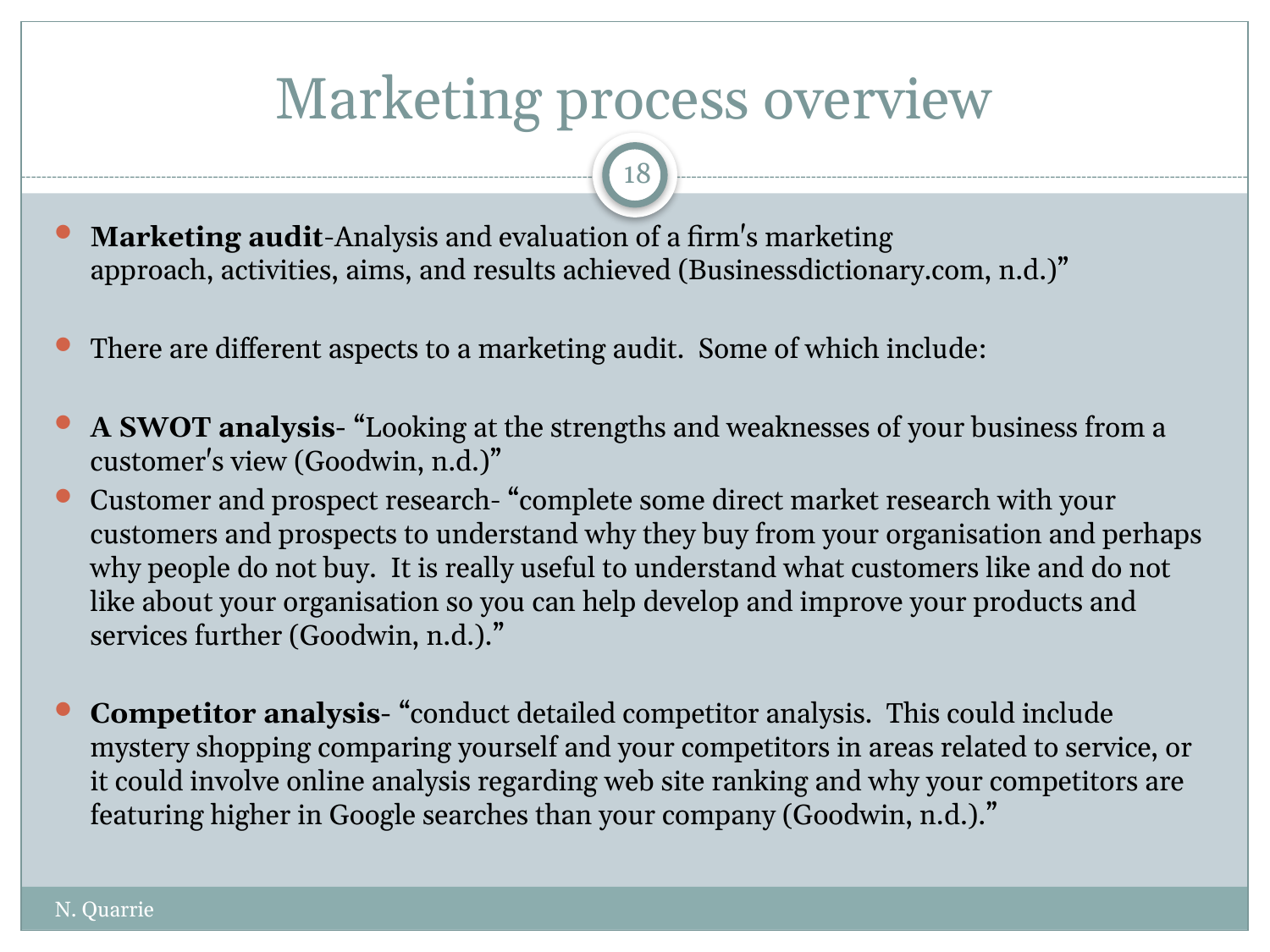

# Marketing process overview
18
Marketing audit-Analysis and evaluation of a firm's marketing approach, activities, aims, and results achieved (Businessdictionary.com, n.d.)”

There are different aspects to a marketing audit.  Some of which include:

A SWOT analysis- “Looking at the strengths and weaknesses of your business from a customer's view (Goodwin, n.d.)”
Customer and prospect research- “complete some direct market research with your customers and prospects to understand why they buy from your organisation and perhaps why people do not buy.  It is really useful to understand what customers like and do not like about your organisation so you can help develop and improve your products and services further (Goodwin, n.d.).”

Competitor analysis- “conduct detailed competitor analysis.  This could include mystery shopping comparing yourself and your competitors in areas related to service, or it could involve online analysis regarding web site ranking and why your competitors are featuring higher in Google searches than your company (Goodwin, n.d.).”

N. Quarrie